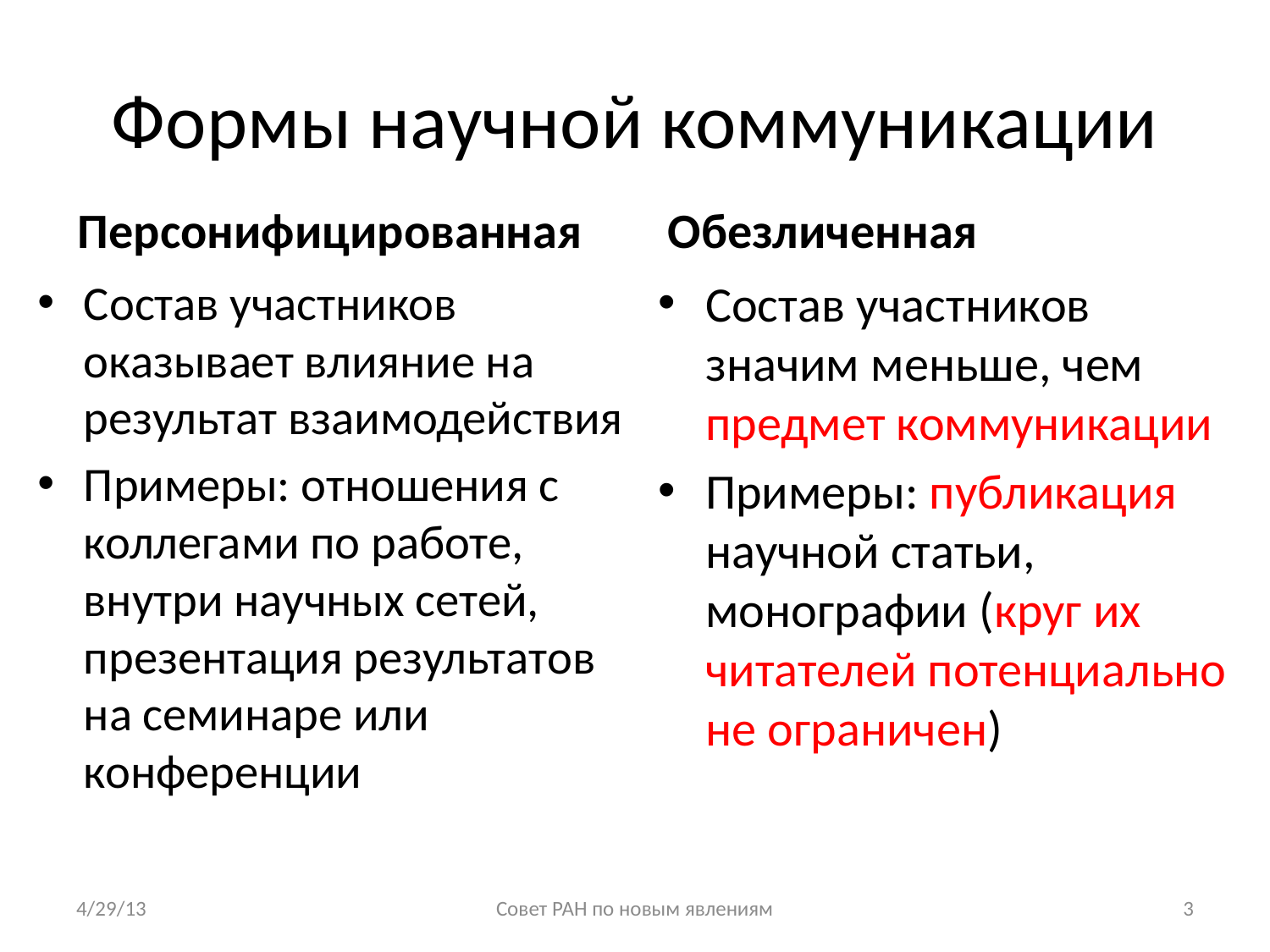

# Формы научной коммуникации
Персонифицированная
Обезличенная
Состав участников оказывает влияние на результат взаимодействия
Примеры: отношения с коллегами по работе, внутри научных сетей, презентация результатов на семинаре или конференции
Состав участников значим меньше, чем предмет коммуникации
Примеры: публикация научной статьи, монографии (круг их читателей потенциально не ограничен)
4/29/13
Совет РАН по новым явлениям
3